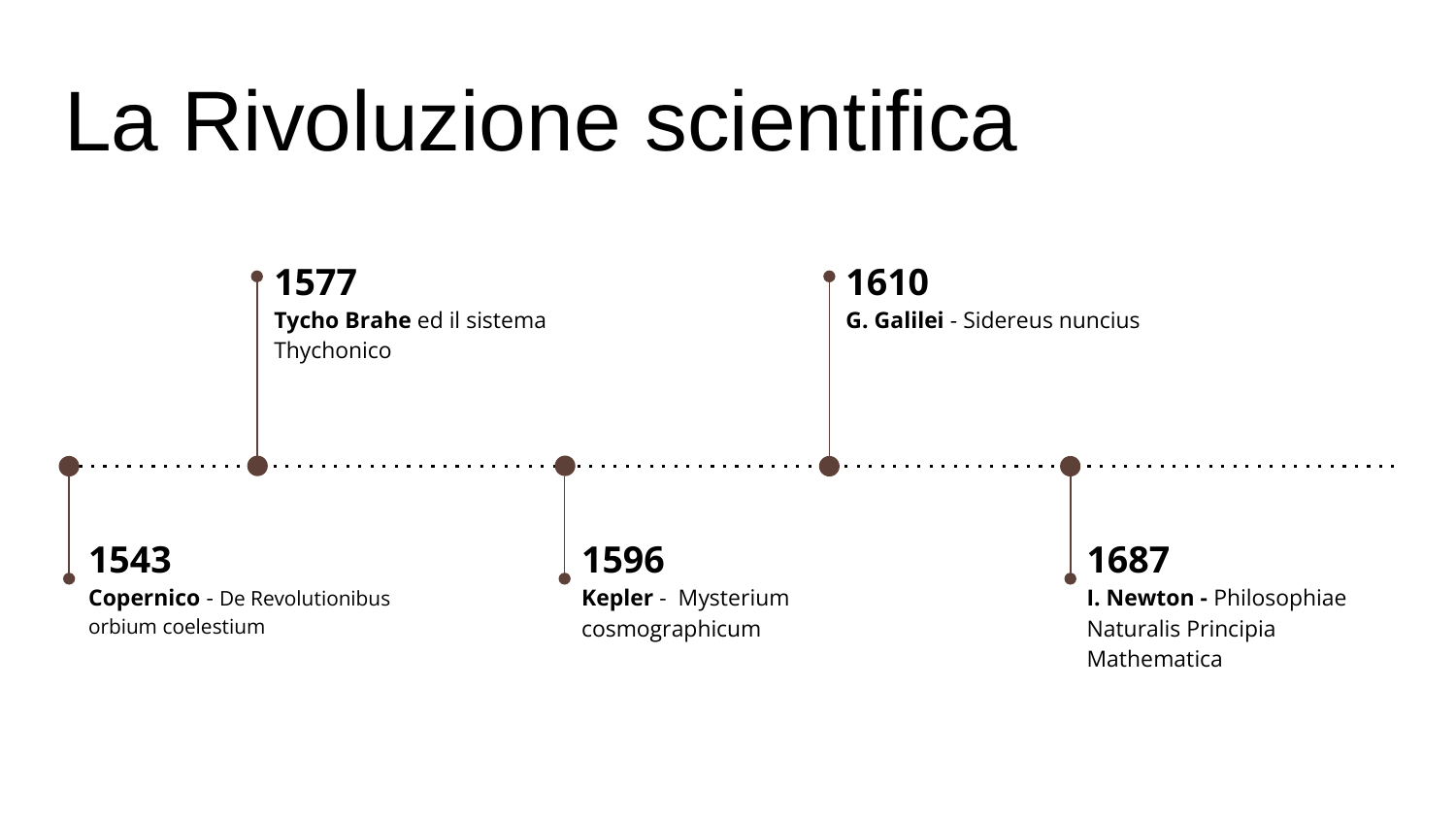

# La Rivoluzione scientifica
1577
Tycho Brahe ed il sistema Thychonico
1610
G. Galilei - Sidereus nuncius

1596
Kepler -  Mysterium cosmographicum
1687
I. Newton - Philosophiae Naturalis Principia Mathematica
1543
Copernico - De Revolutionibus orbium coelestium